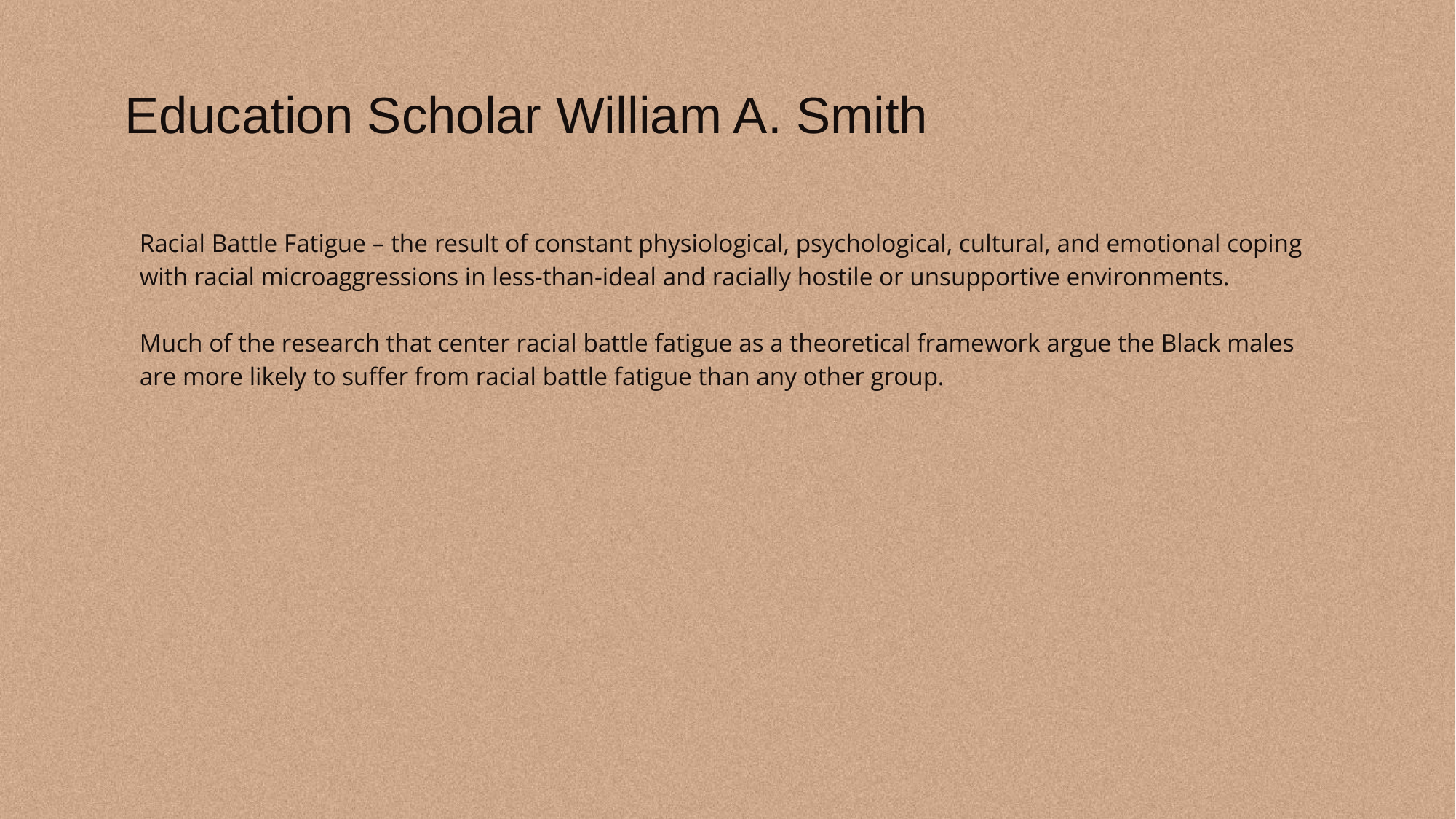

# Education Scholar William A. Smith

Racial Battle Fatigue – the result of constant physiological, psychological, cultural, and emotional coping with racial microaggressions in less-than-ideal and racially hostile or unsupportive environments.

Much of the research that center racial battle fatigue as a theoretical framework argue the Black males are more likely to suffer from racial battle fatigue than any other group.